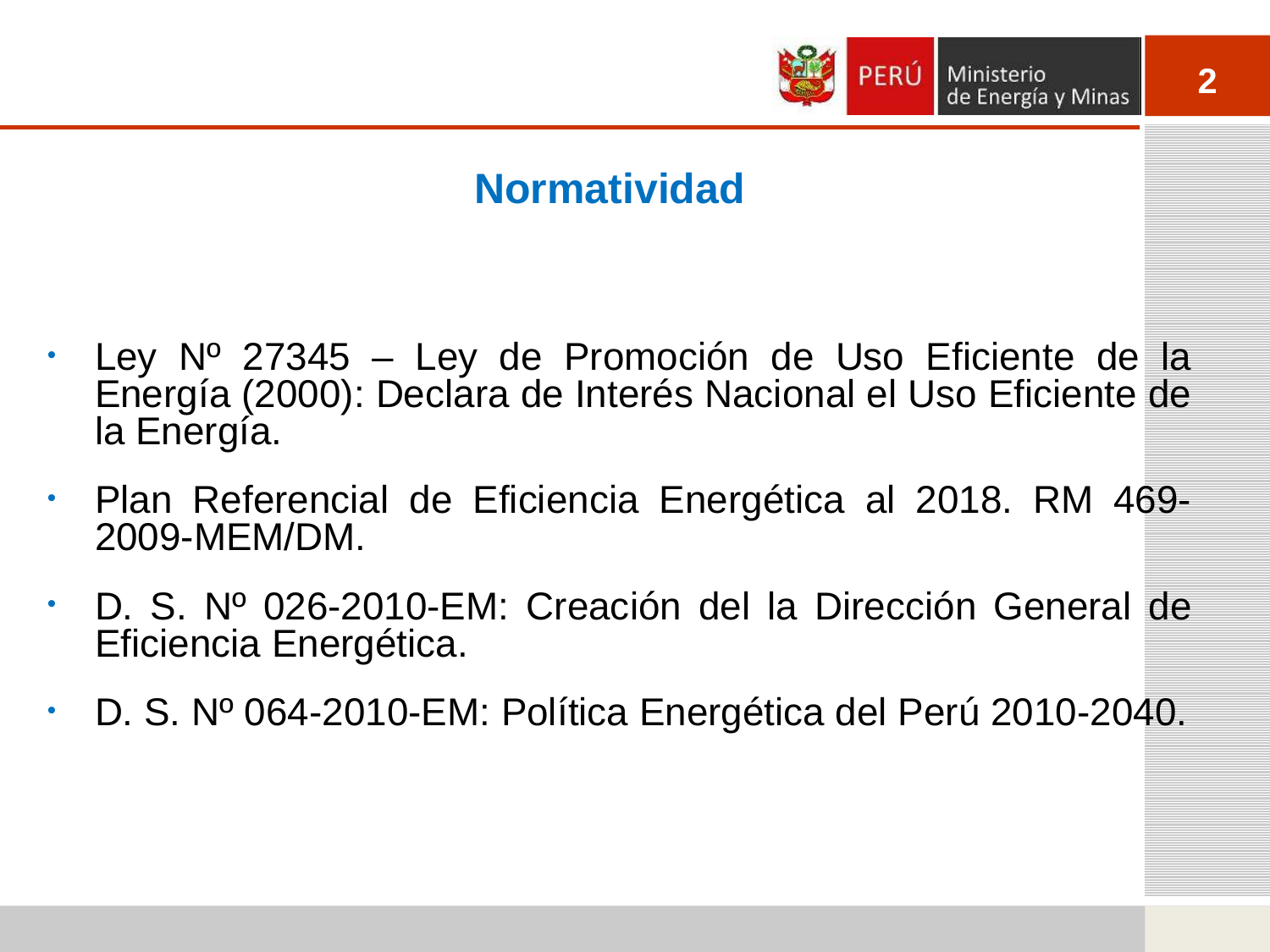

Normatividad

Ley Nº 27345 – Ley de Promoción de Uso Eficiente de la Energía (2000): Declara de Interés Nacional el Uso Eficiente de la Energía.
Plan Referencial de Eficiencia Energética al 2018. RM 469-2009-MEM/DM.
D. S. Nº 026-2010-EM: Creación del la Dirección General de Eficiencia Energética.
D. S. Nº 064-2010-EM: Política Energética del Perú 2010-2040.